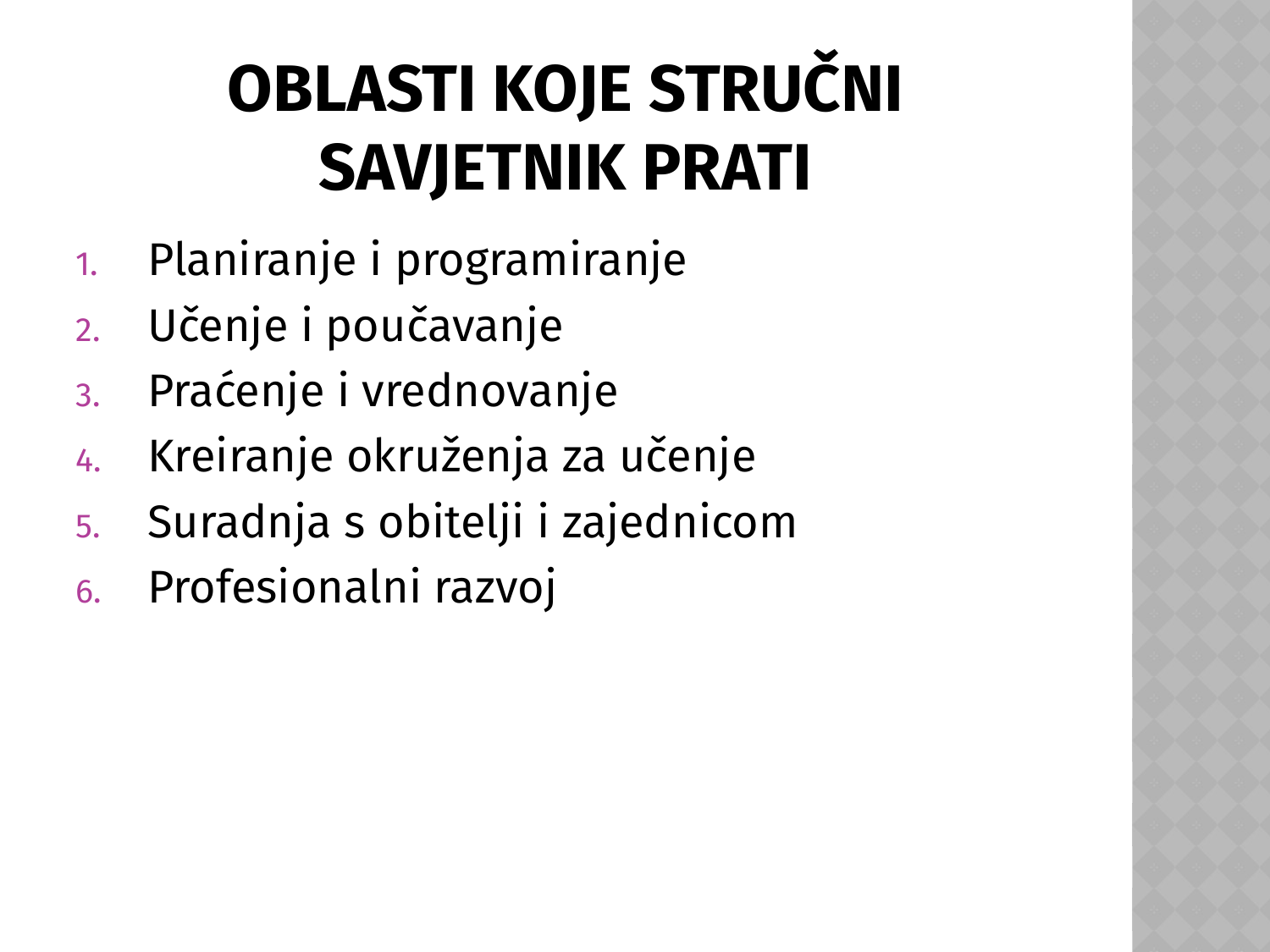

# Oblasti koje stručni savjetnik prati
Planiranje i programiranje
Učenje i poučavanje
Praćenje i vrednovanje
Kreiranje okruženja za učenje
Suradnja s obitelji i zajednicom
Profesionalni razvoj